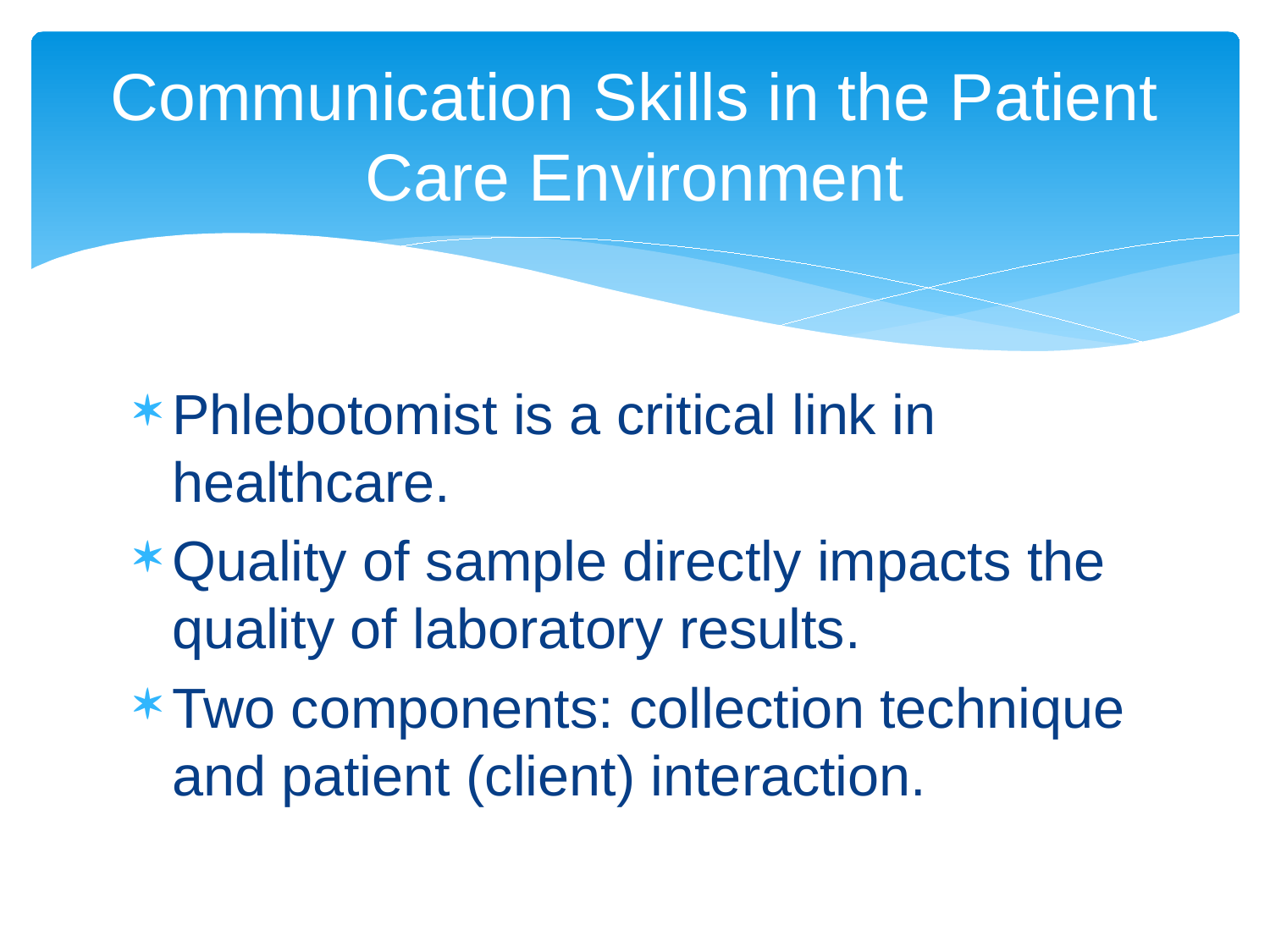

# Communication Skills in the Patient Care Environment
Phlebotomist is a critical link in healthcare.
Quality of sample directly impacts the quality of laboratory results.
Two components: collection technique and patient (client) interaction.